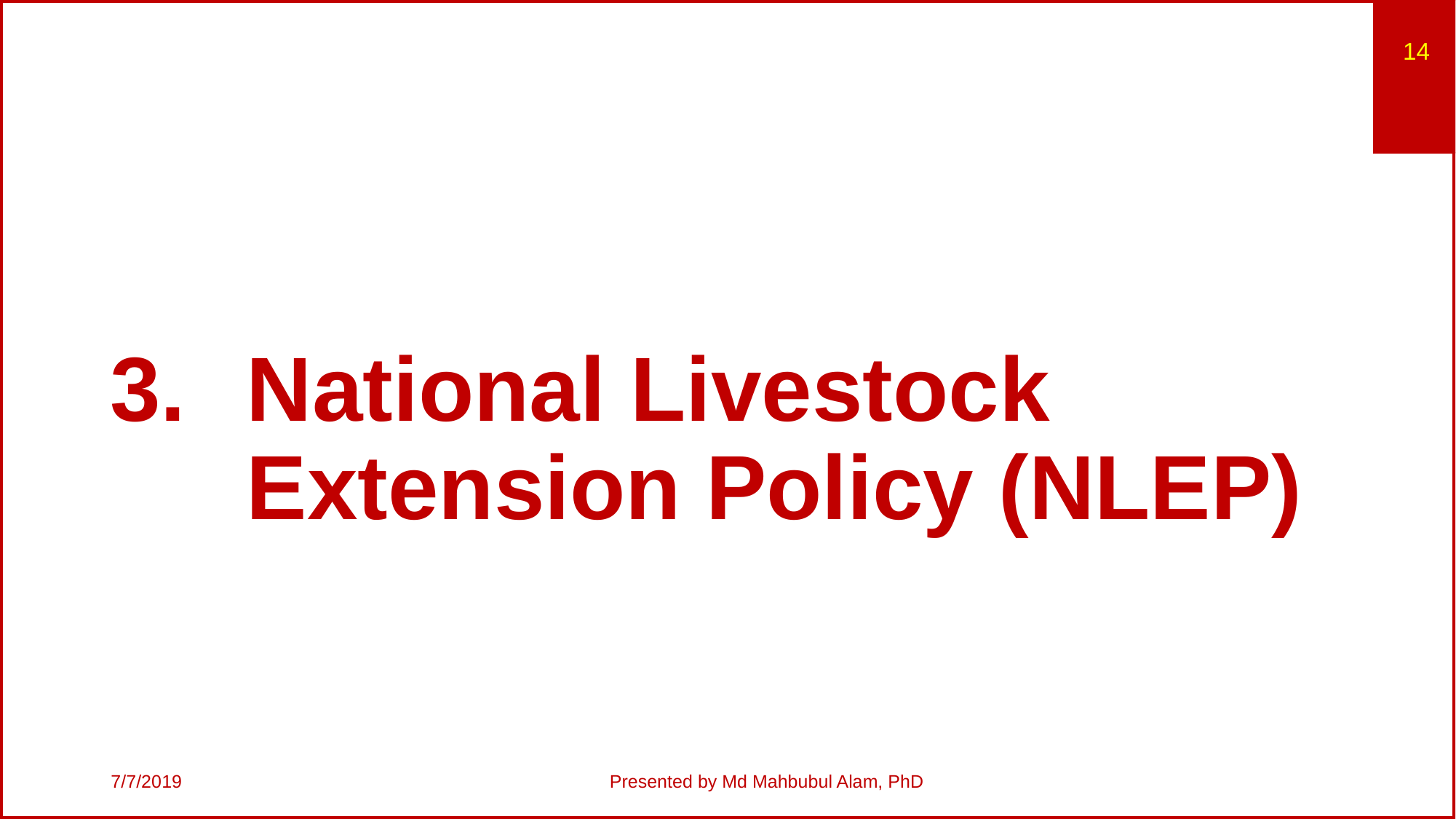

14
# National Livestock Extension Policy (NLEP)

7/7/2019
Presented by Md Mahbubul Alam, PhD